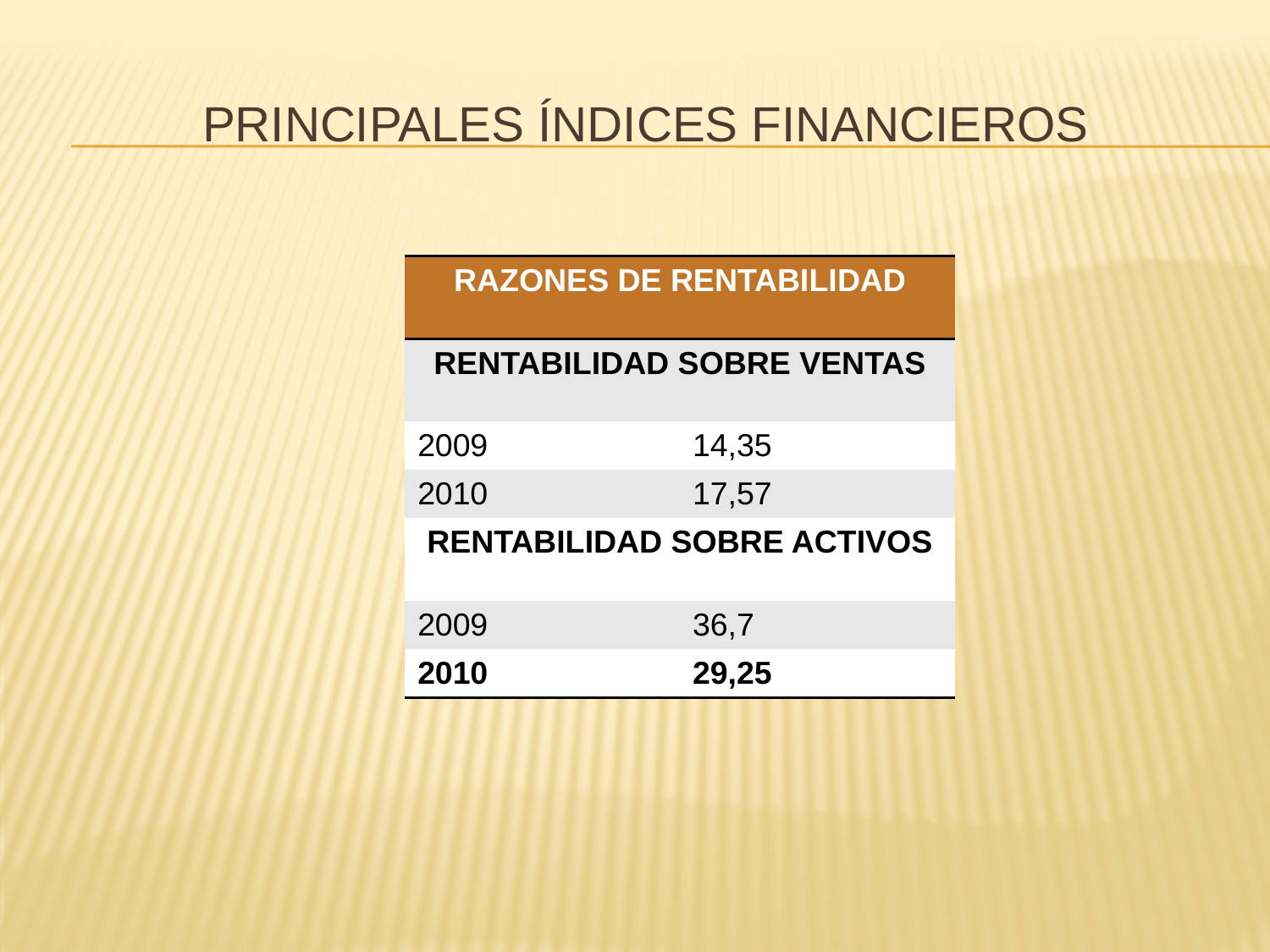

# Principales Índices financieros
| RAZONES DE RENTABILIDAD |  |
| --- | --- |
| RENTABILIDAD SOBRE VENTAS |  |
| 2009 | 14,35 |
| 2010 | 17,57 |
| RENTABILIDAD SOBRE ACTIVOS |  |
| 2009 | 36,7 |
| 2010 | 29,25 |